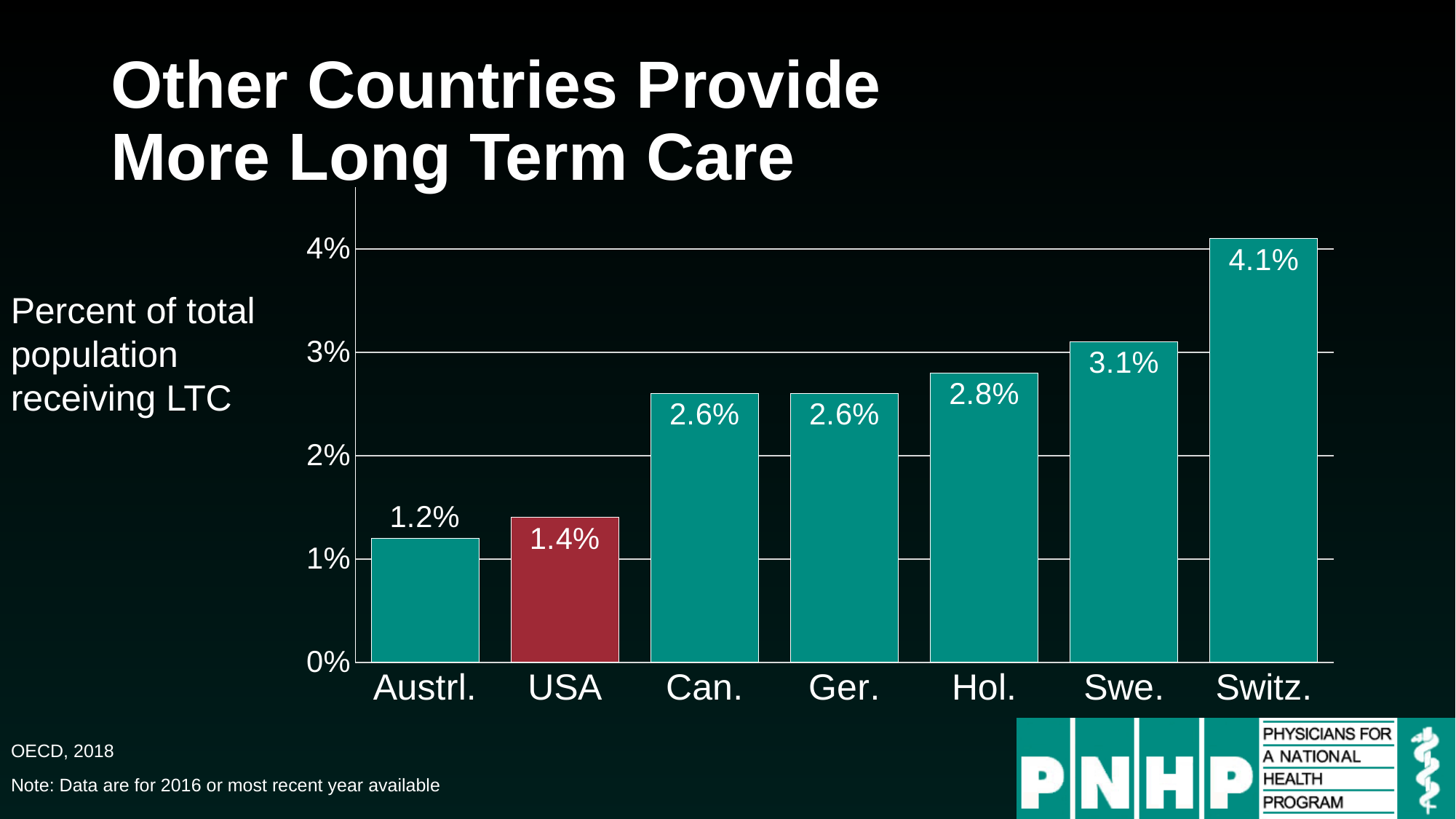

# Other Countries Provide More Long Term Care

### Chart

| Category | Series 1 |
|---|---|
| Austrl. | 0.012 |
| USA | 0.014 |
| Can. | 0.026 |
| Ger. | 0.026 |
| Hol. | 0.028 |
| Swe. | 0.031 |
| Switz. | 0.041 |
Percent of total population receiving LTC
OECD, 2018
Note: Data are for 2016 or most recent year available